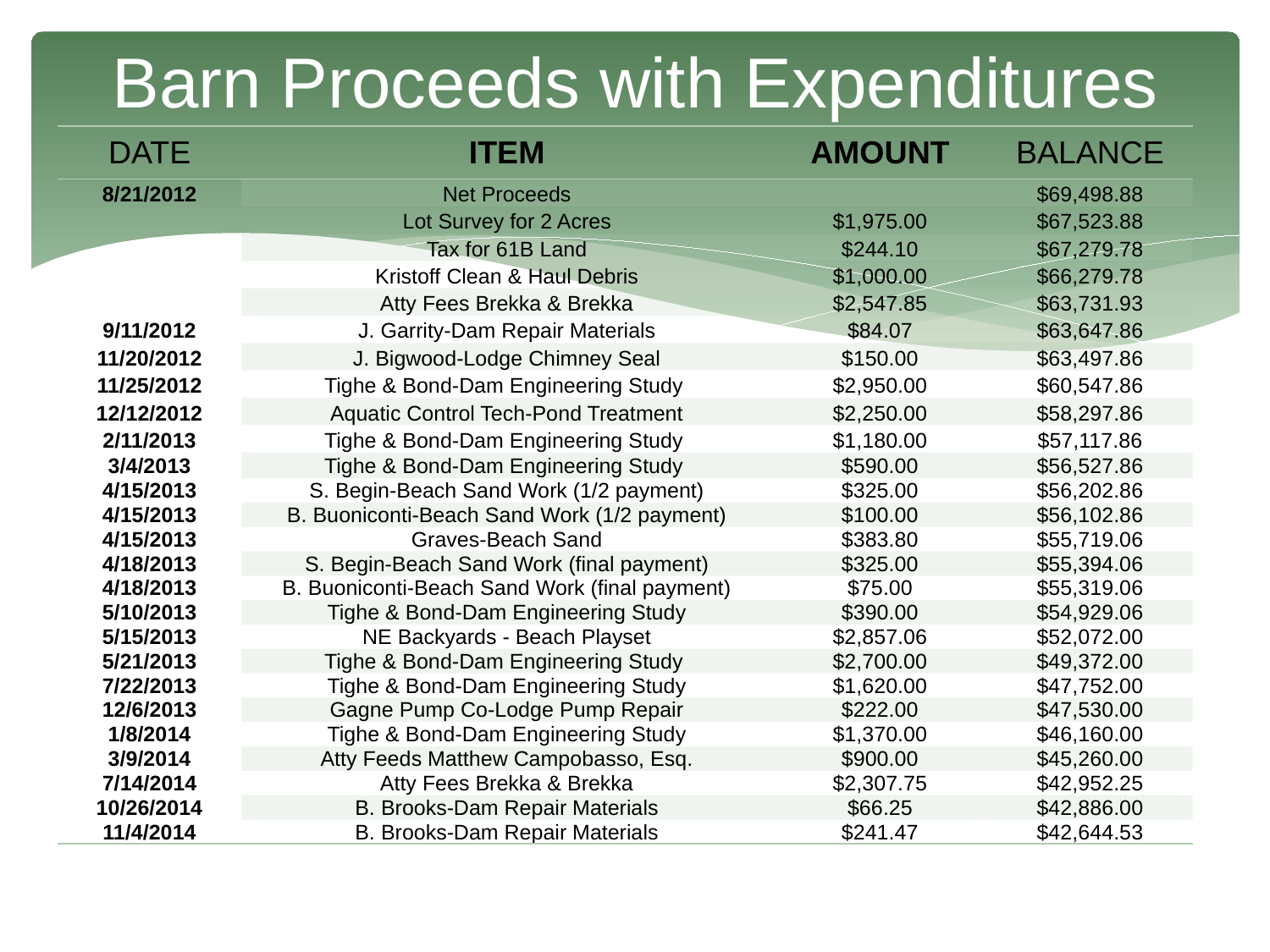

# Barn Proceeds with Expenditures
| DATE | ITEM | AMOUNT | BALANCE |
| --- | --- | --- | --- |
| 8/21/2012 | Net Proceeds |  | $69,498.88 |
|  | Lot Survey for 2 Acres | $1,975.00 | $67,523.88 |
|  | Tax for 61B Land | $244.10 | $67,279.78 |
|  | Kristoff Clean & Haul Debris | $1,000.00 | $66,279.78 |
|  | Atty Fees Brekka & Brekka | $2,547.85 | $63,731.93 |
| 9/11/2012 | J. Garrity-Dam Repair Materials | $84.07 | $63,647.86 |
| 11/20/2012 | J. Bigwood-Lodge Chimney Seal | $150.00 | $63,497.86 |
| 11/25/2012 | Tighe & Bond-Dam Engineering Study | $2,950.00 | $60,547.86 |
| 12/12/2012 | Aquatic Control Tech-Pond Treatment | $2,250.00 | $58,297.86 |
| 2/11/2013 | Tighe & Bond-Dam Engineering Study | $1,180.00 | $57,117.86 |
| 3/4/2013 | Tighe & Bond-Dam Engineering Study | $590.00 | $56,527.86 |
| 4/15/2013 | S. Begin-Beach Sand Work (1/2 payment) | $325.00 | $56,202.86 |
| 4/15/2013 | B. Buoniconti-Beach Sand Work (1/2 payment) | $100.00 | $56,102.86 |
| 4/15/2013 | Graves-Beach Sand | $383.80 | $55,719.06 |
| 4/18/2013 | S. Begin-Beach Sand Work (final payment) | $325.00 | $55,394.06 |
| 4/18/2013 | B. Buoniconti-Beach Sand Work (final payment) | $75.00 | $55,319.06 |
| 5/10/2013 | Tighe & Bond-Dam Engineering Study | $390.00 | $54,929.06 |
| 5/15/2013 | NE Backyards - Beach Playset | $2,857.06 | $52,072.00 |
| 5/21/2013 | Tighe & Bond-Dam Engineering Study | $2,700.00 | $49,372.00 |
| 7/22/2013 | Tighe & Bond-Dam Engineering Study | $1,620.00 | $47,752.00 |
| 12/6/2013 | Gagne Pump Co-Lodge Pump Repair | $222.00 | $47,530.00 |
| 1/8/2014 | Tighe & Bond-Dam Engineering Study | $1,370.00 | $46,160.00 |
| 3/9/2014 | Atty Feeds Matthew Campobasso, Esq. | $900.00 | $45,260.00 |
| 7/14/2014 | Atty Fees Brekka & Brekka | $2,307.75 | $42,952.25 |
| 10/26/2014 | B. Brooks-Dam Repair Materials | $66.25 | $42,886.00 |
| 11/4/2014 | B. Brooks-Dam Repair Materials | $241.47 | $42,644.53 |